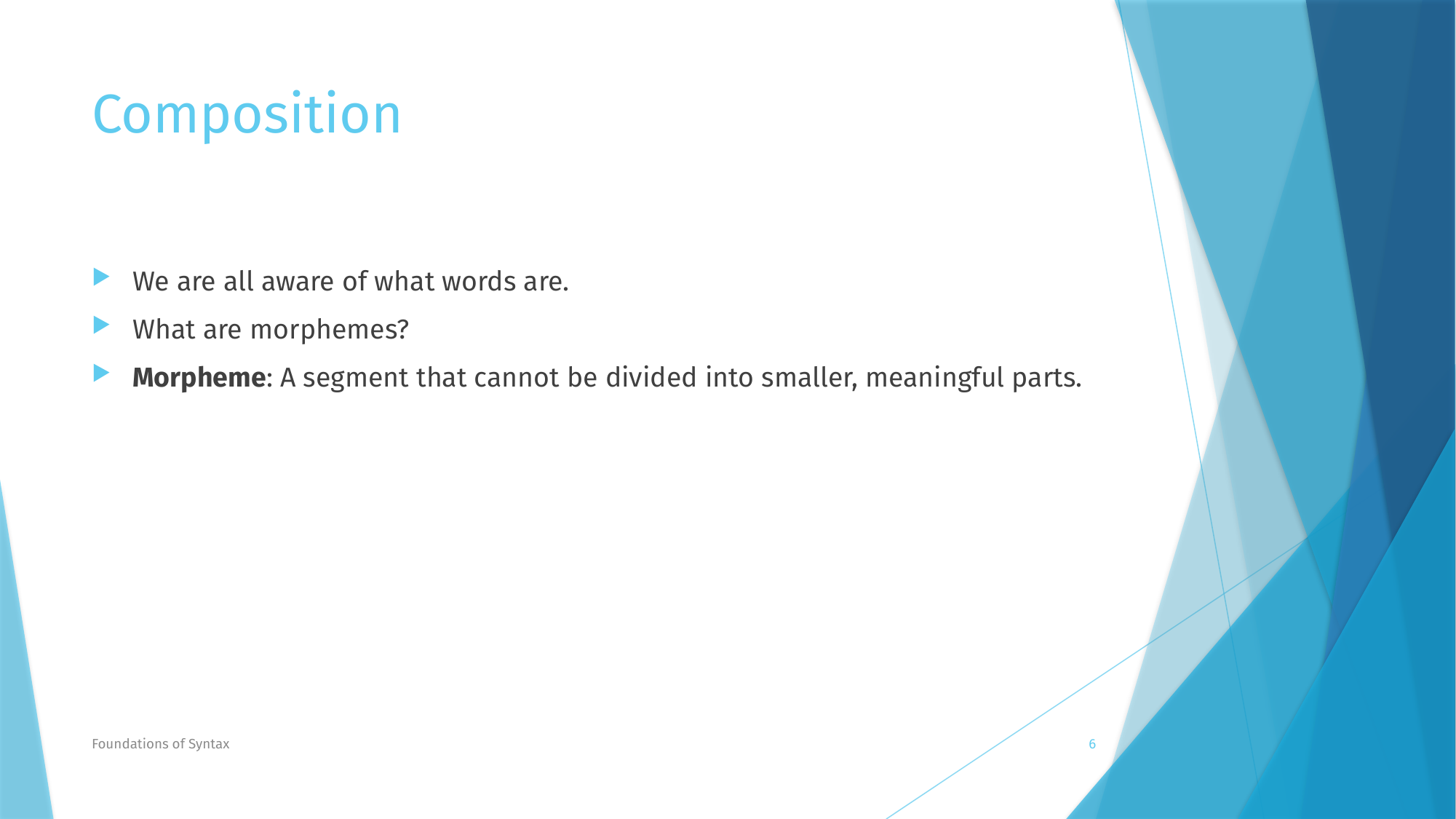

# Composition
We are all aware of what words are.
What are morphemes?
Morpheme: A segment that cannot be divided into smaller, meaningful parts.

Foundations of Syntax
6